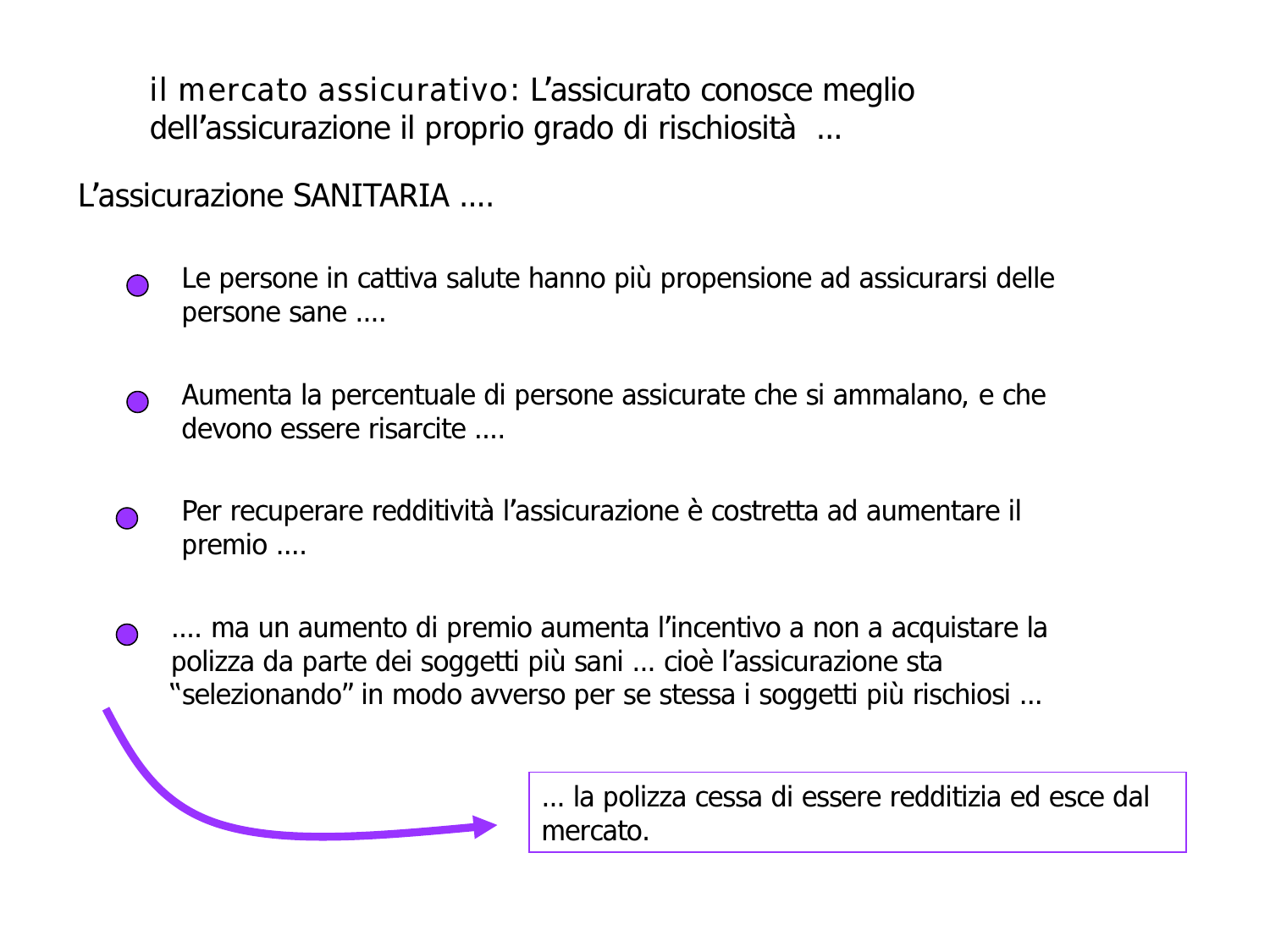

il mercato assicurativo: L’assicurato conosce meglio dell’assicurazione il proprio grado di rischiosità  …
L’assicurazione SANITARIA ….
Le persone in cattiva salute hanno più propensione ad assicurarsi delle persone sane ….

Aumenta la percentuale di persone assicurate che si ammalano, e che devono essere risarcite ….

Per recuperare redditività l’assicurazione è costretta ad aumentare il premio ….

…. ma un aumento di premio aumenta l’incentivo a non a acquistare la polizza da parte dei soggetti più sani … cioè l’assicurazione sta “selezionando” in modo avverso per se stessa i soggetti più rischiosi …

… la polizza cessa di essere redditizia ed esce dal mercato.